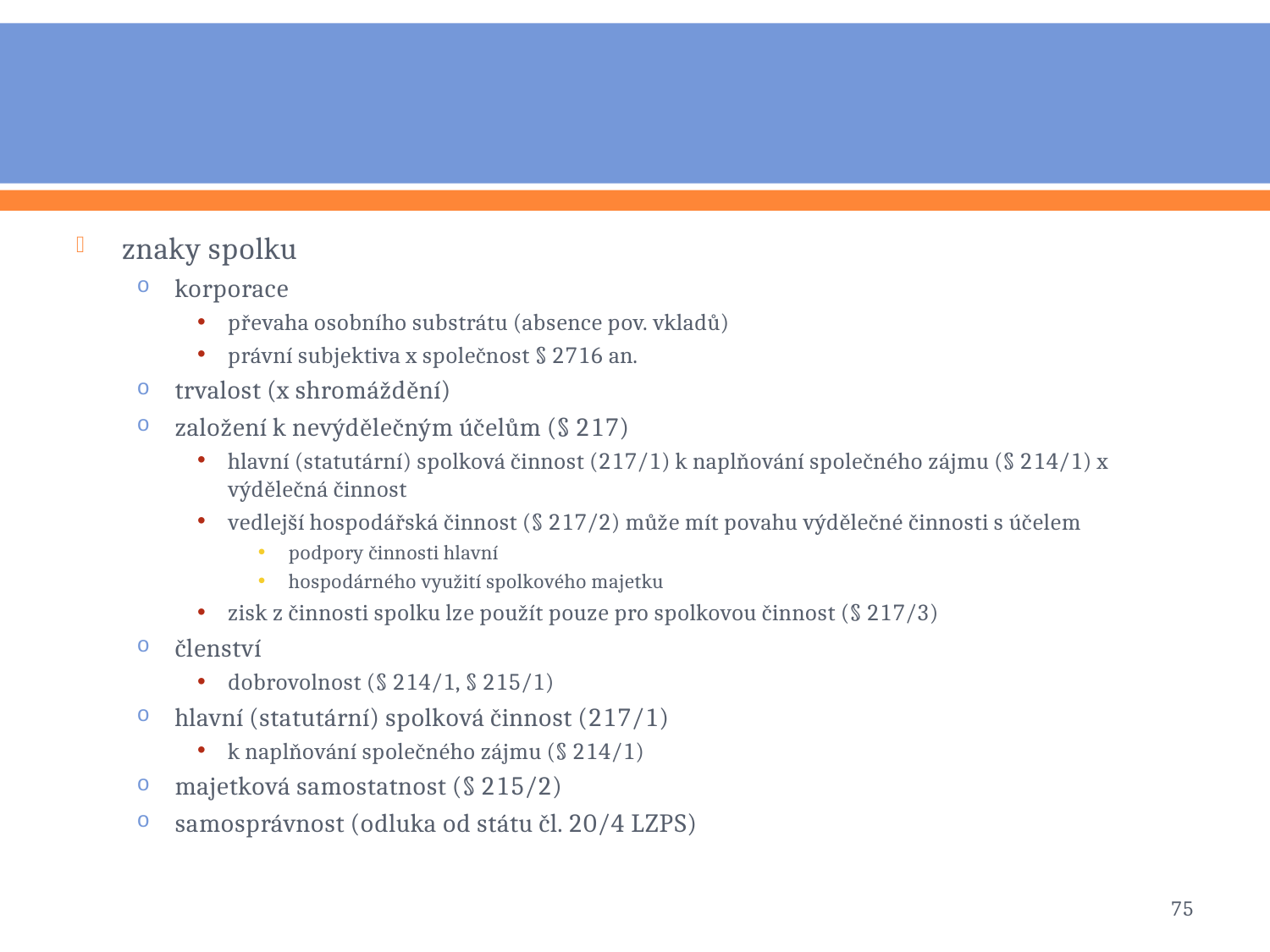

#
znaky spolku
korporace
převaha osobního substrátu (absence pov. vkladů)
právní subjektiva x společnost § 2716 an.
trvalost (x shromáždění)
založení k nevýdělečným účelům (§ 217)
hlavní (statutární) spolková činnost (217/1) k naplňování společného zájmu (§ 214/1) x výdělečná činnost
vedlejší hospodářská činnost (§ 217/2) může mít povahu výdělečné činnosti s účelem
podpory činnosti hlavní
hospodárného využití spolkového majetku
zisk z činnosti spolku lze použít pouze pro spolkovou činnost (§ 217/3)
členství
dobrovolnost (§ 214/1, § 215/1)
hlavní (statutární) spolková činnost (217/1)
k naplňování společného zájmu (§ 214/1)
majetková samostatnost (§ 215/2)
samosprávnost (odluka od státu čl. 20/4 LZPS)
75